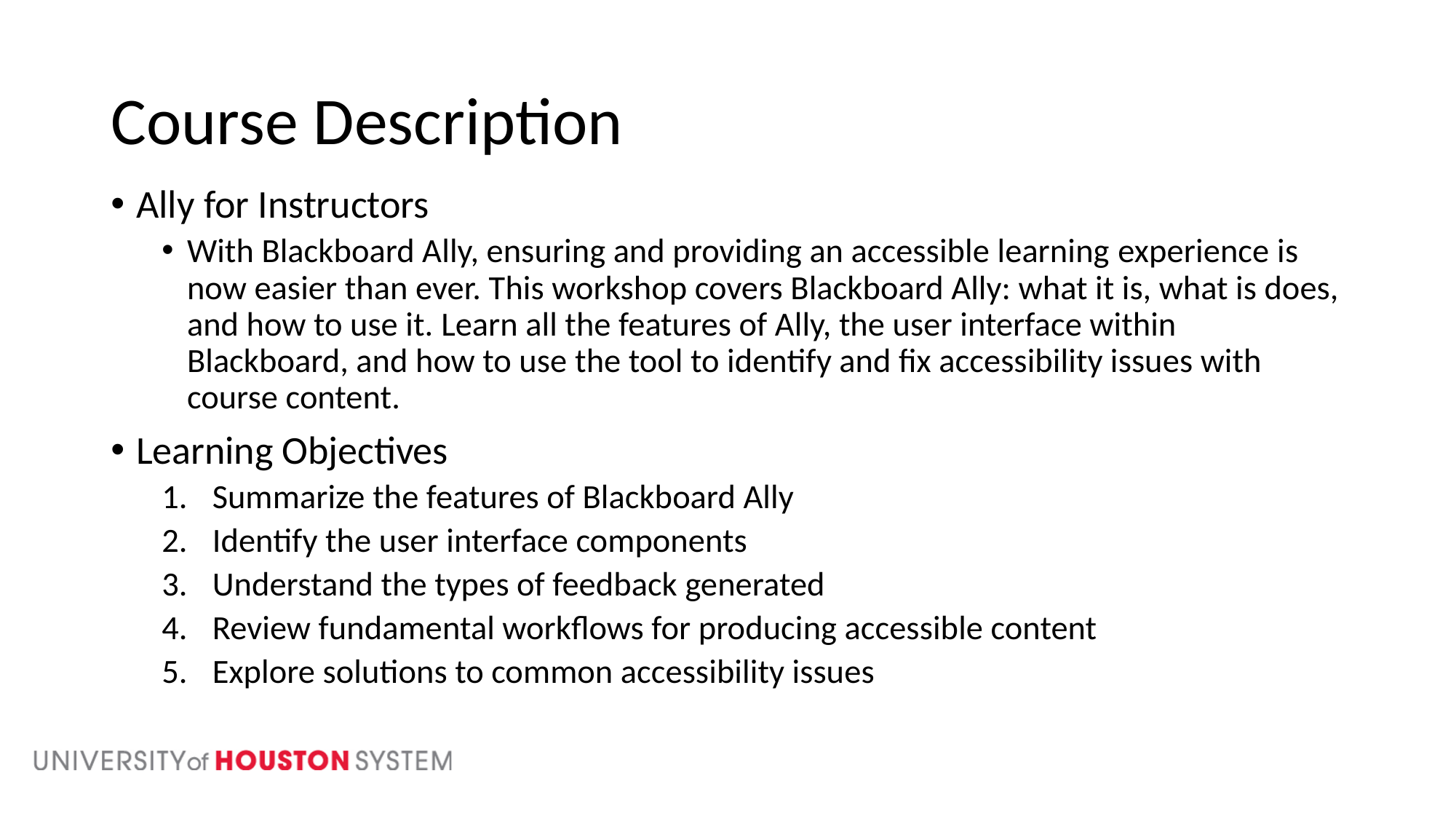

# Course Description
Ally for Instructors
With Blackboard Ally, ensuring and providing an accessible learning experience is now easier than ever. This workshop covers Blackboard Ally: what it is, what is does, and how to use it. Learn all the features of Ally, the user interface within Blackboard, and how to use the tool to identify and fix accessibility issues with course content.
Learning Objectives
Summarize the features of Blackboard Ally
Identify the user interface components
Understand the types of feedback generated
Review fundamental workflows for producing accessible content
Explore solutions to common accessibility issues